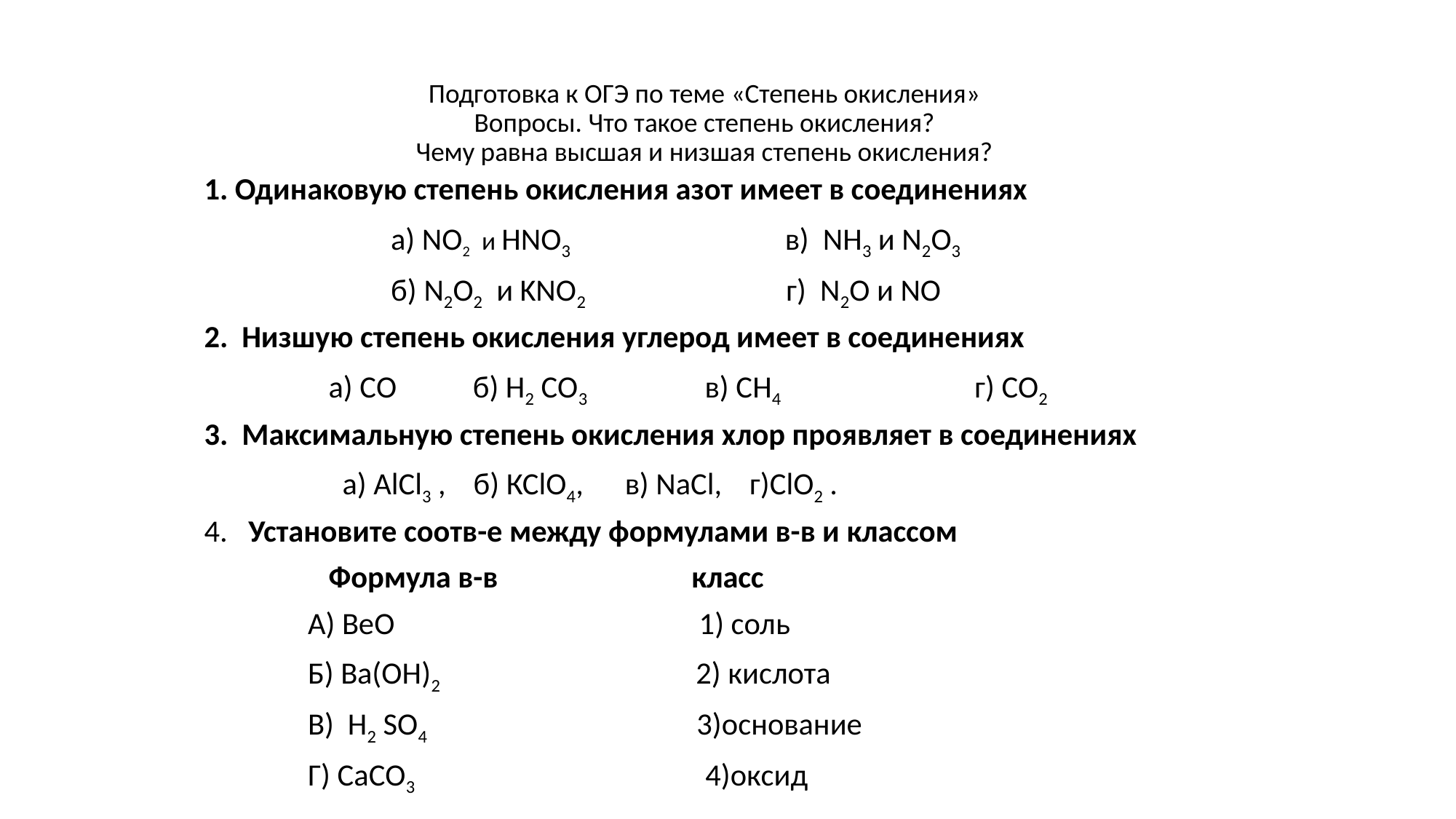

# Подготовка к ОГЭ по теме «Степень окисления» Вопросы. Что такое степень окисления? Чему равна высшая и низшая степень окисления?
1. Одинаковую степень окисления азот имеет в соединениях
                           а) NO2  и НNO3                               в)  NН3 и N2O3
                           б) N2O2  и KNO2                             г)  N2O и NO
2.  Низшую степень окисления углерод имеет в соединениях
                  а) СО           б) Н2 СО3                 в) СН4                            г) СО2
3.  Максимальную степень окисления хлор проявляет в соединениях
                    а) АlСl3 ,    б) КСlО4,      в) NaCl,    г)СlО2 .
4.   Установите соотв-е между формулами в-в и классом
                  Формула в-в                            класс
               А) ВеО                                            1) соль
               Б) Ва(ОН)2                                     2) кислота
               В)  Н2 SO4                                       3)основание
               Г) СаСО3                                          4)оксид